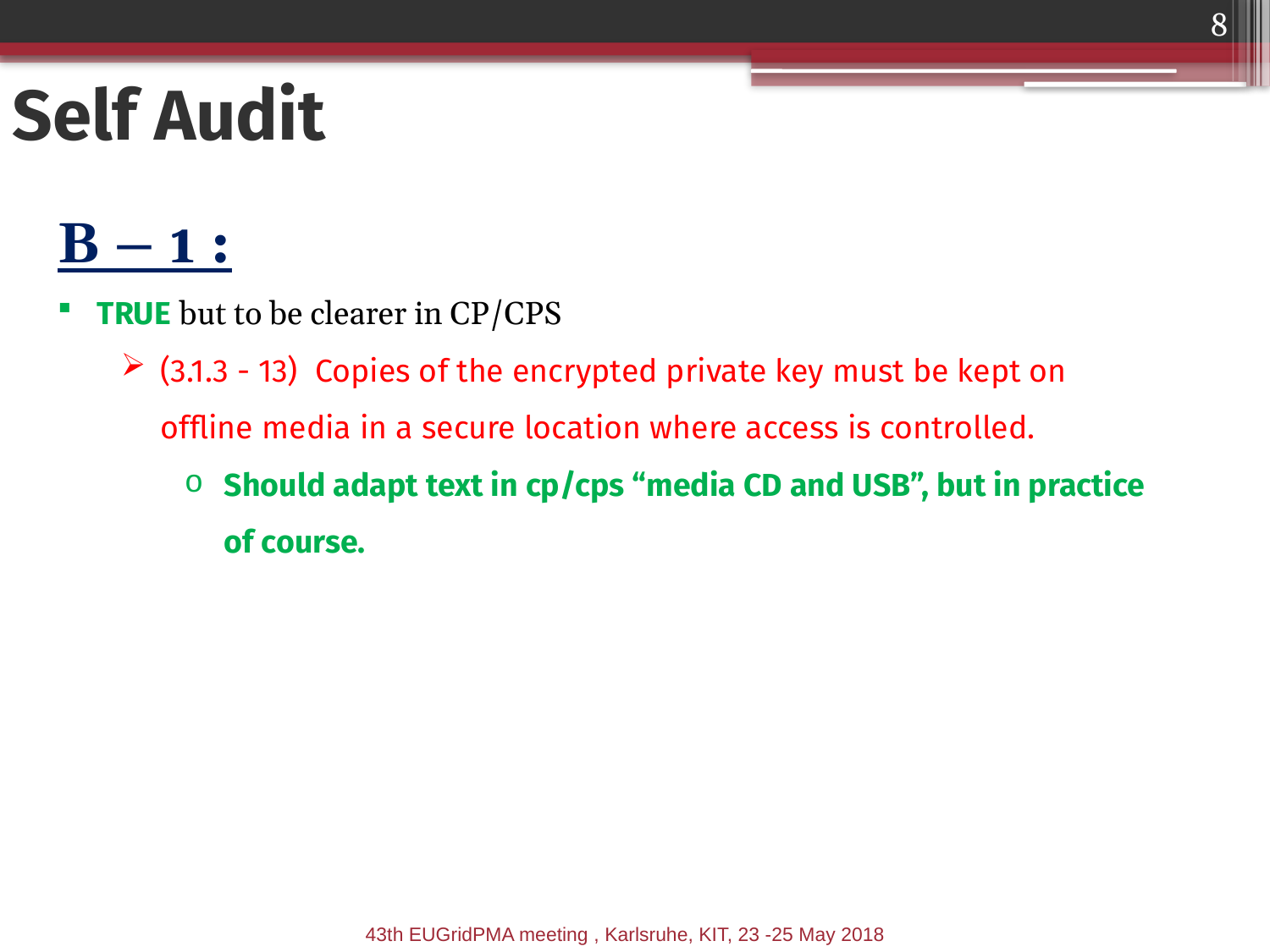

8
# Self Audit
B – 1 :
TRUE but to be clearer in CP/CPS
(3.1.3 - 13)  Copies of the encrypted private key must be kept on offline media in a secure location where access is controlled.
Should adapt text in cp/cps “media CD and USB”, but in practice of course.
43th EUGridPMA meeting , Karlsruhe, KIT, 23 -25 May 2018